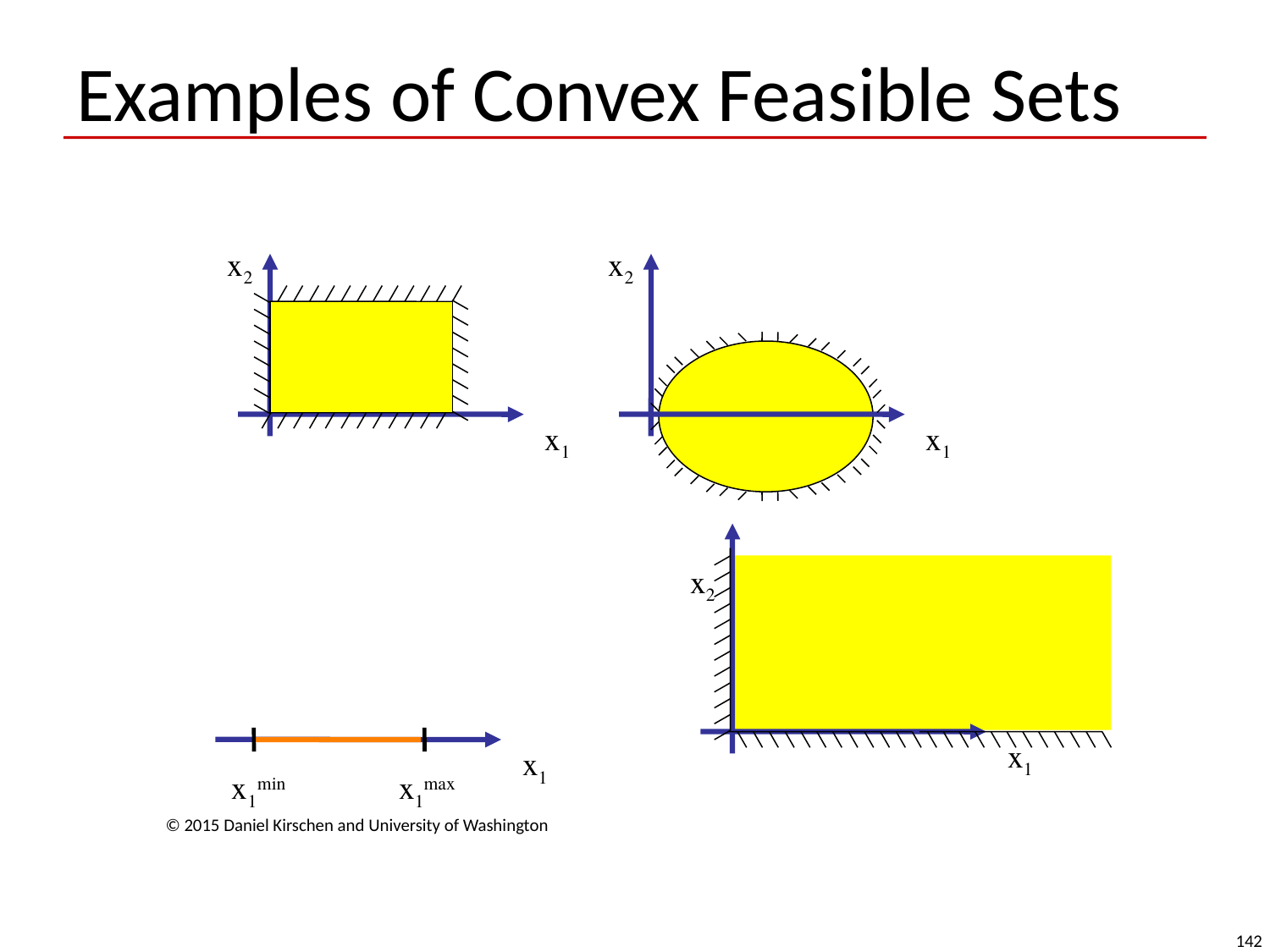

# Examples of Convex Feasible Sets
x2

x1

x2

x1

x2

x1

x1

x1min
x1max
© 2015 Daniel Kirschen and University of Washington
142